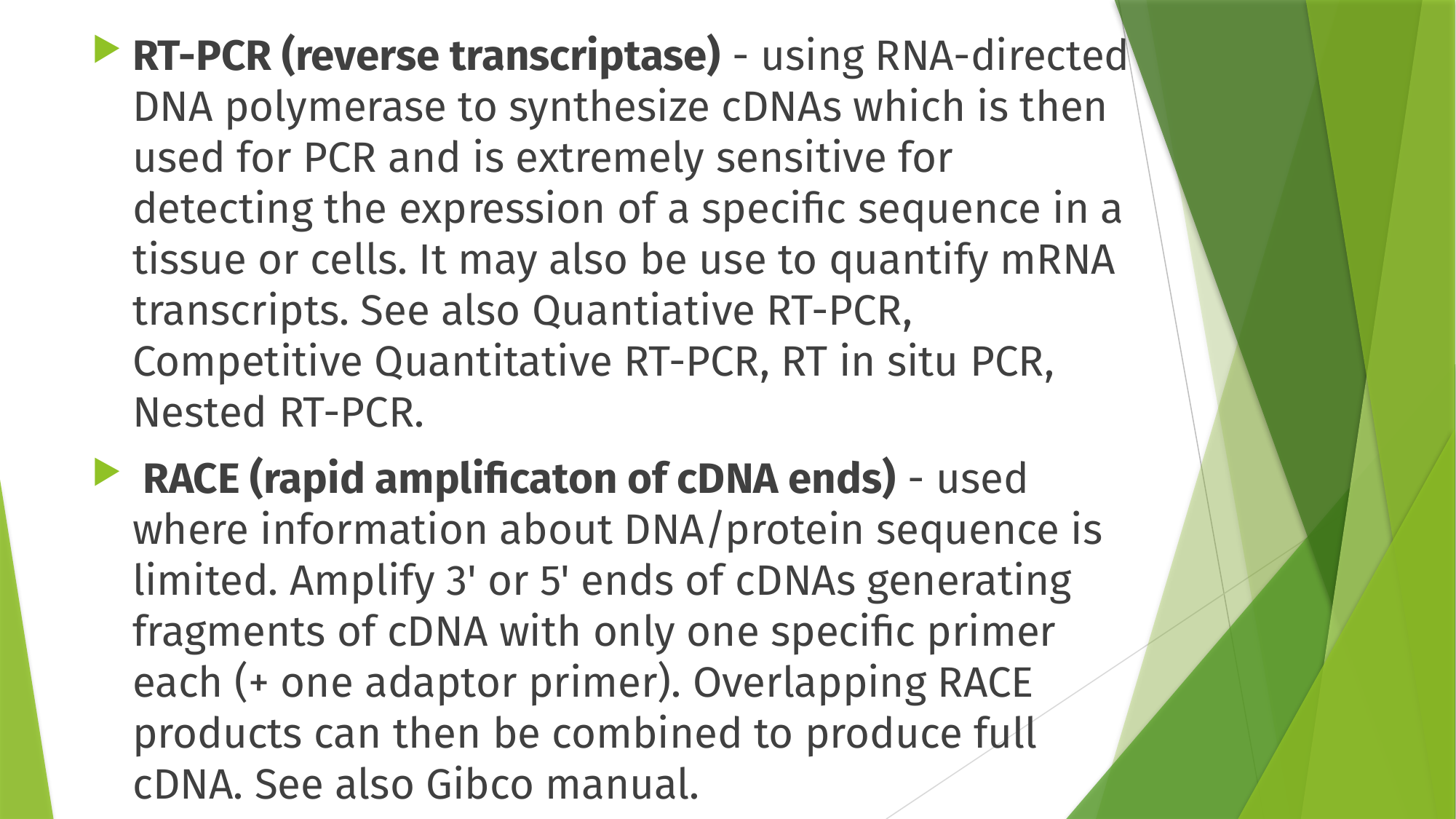

RT-PCR (reverse transcriptase) - using RNA-directed DNA polymerase to synthesize cDNAs which is then used for PCR and is extremely sensitive for detecting the expression of a specific sequence in a tissue or cells. It may also be use to quantify mRNA transcripts. See also Quantiative RT-PCR, Competitive Quantitative RT-PCR, RT in situ PCR, Nested RT-PCR.
 RACE (rapid amplificaton of cDNA ends) - used where information about DNA/protein sequence is limited. Amplify 3' or 5' ends of cDNAs generating fragments of cDNA with only one specific primer each (+ one adaptor primer). Overlapping RACE products can then be combined to produce full cDNA. See also Gibco manual.